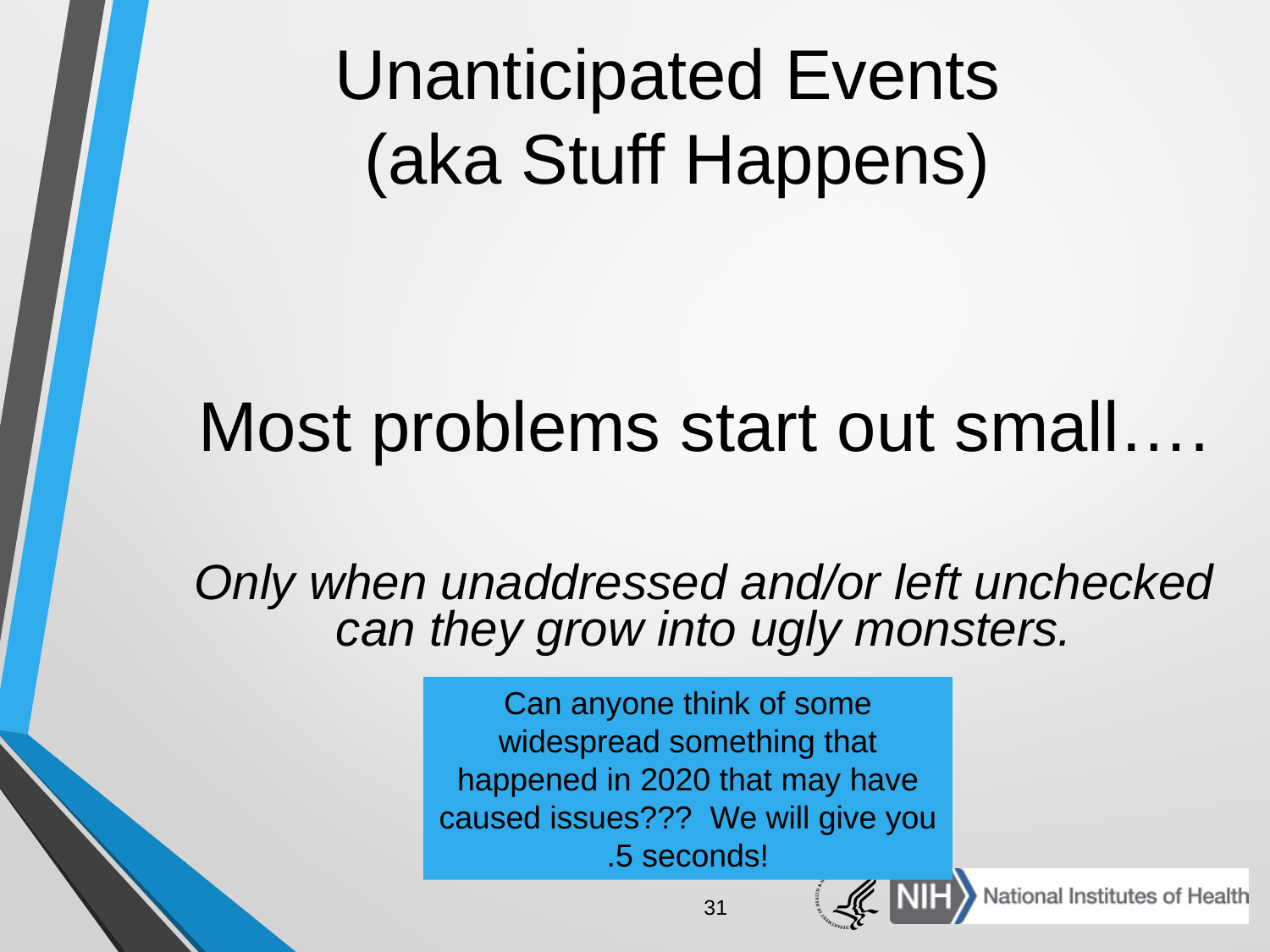

# Unanticipated Events (aka Stuff Happens)
Most problems start out small….

Only when unaddressed and/or left unchecked can they grow into ugly monsters.
Can anyone think of some widespread something that happened in 2020 that may have caused issues???  We will give you .5 seconds!
31